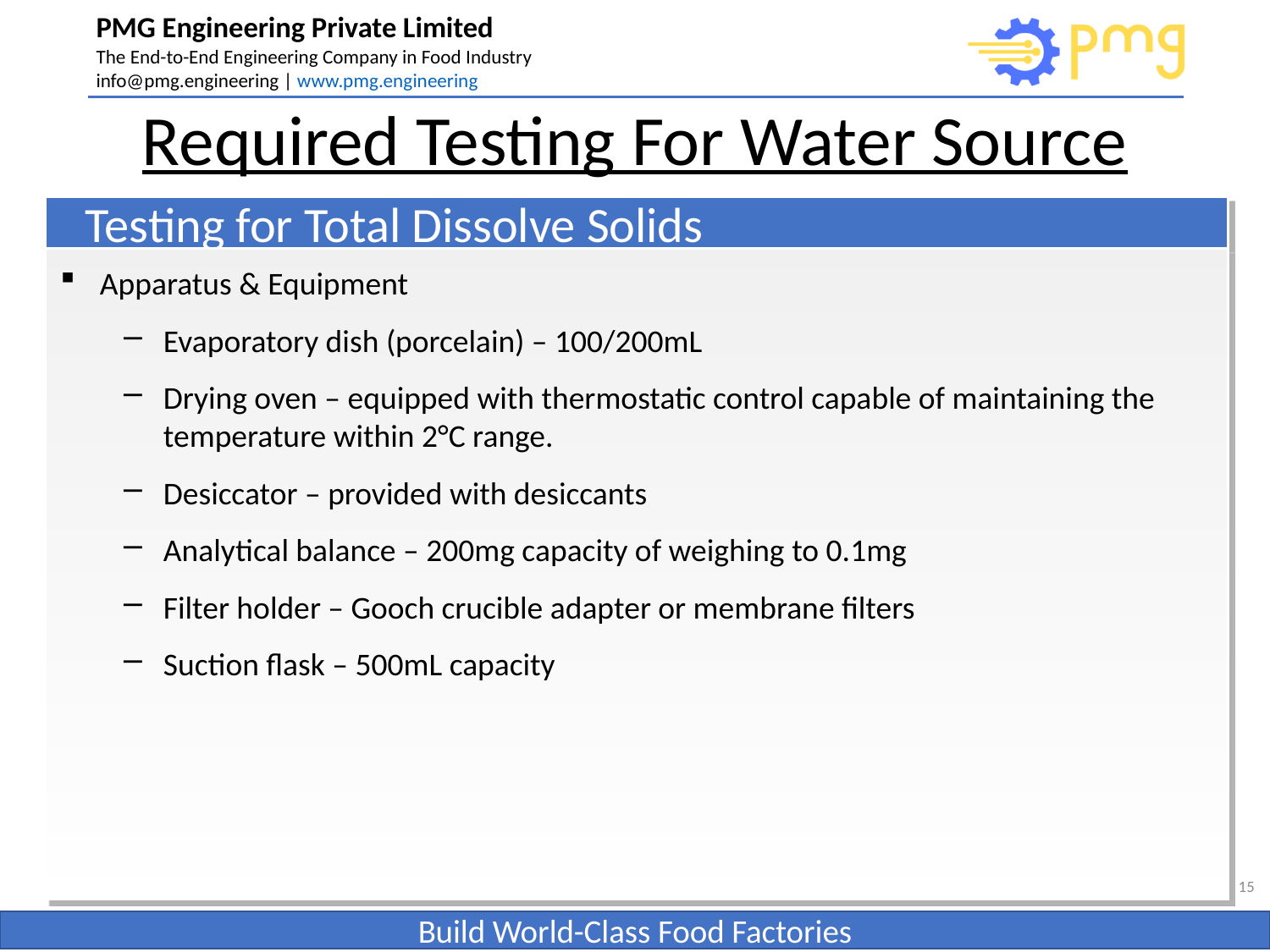

# Required Testing For Water Source
Testing for Total Dissolve Solids
Apparatus & Equipment
Evaporatory dish (porcelain) – 100/200mL
Drying oven – equipped with thermostatic control capable of maintaining the temperature within 2°C range.
Desiccator – provided with desiccants
Analytical balance – 200mg capacity of weighing to 0.1mg
Filter holder – Gooch crucible adapter or membrane filters
Suction flask – 500mL capacity

15